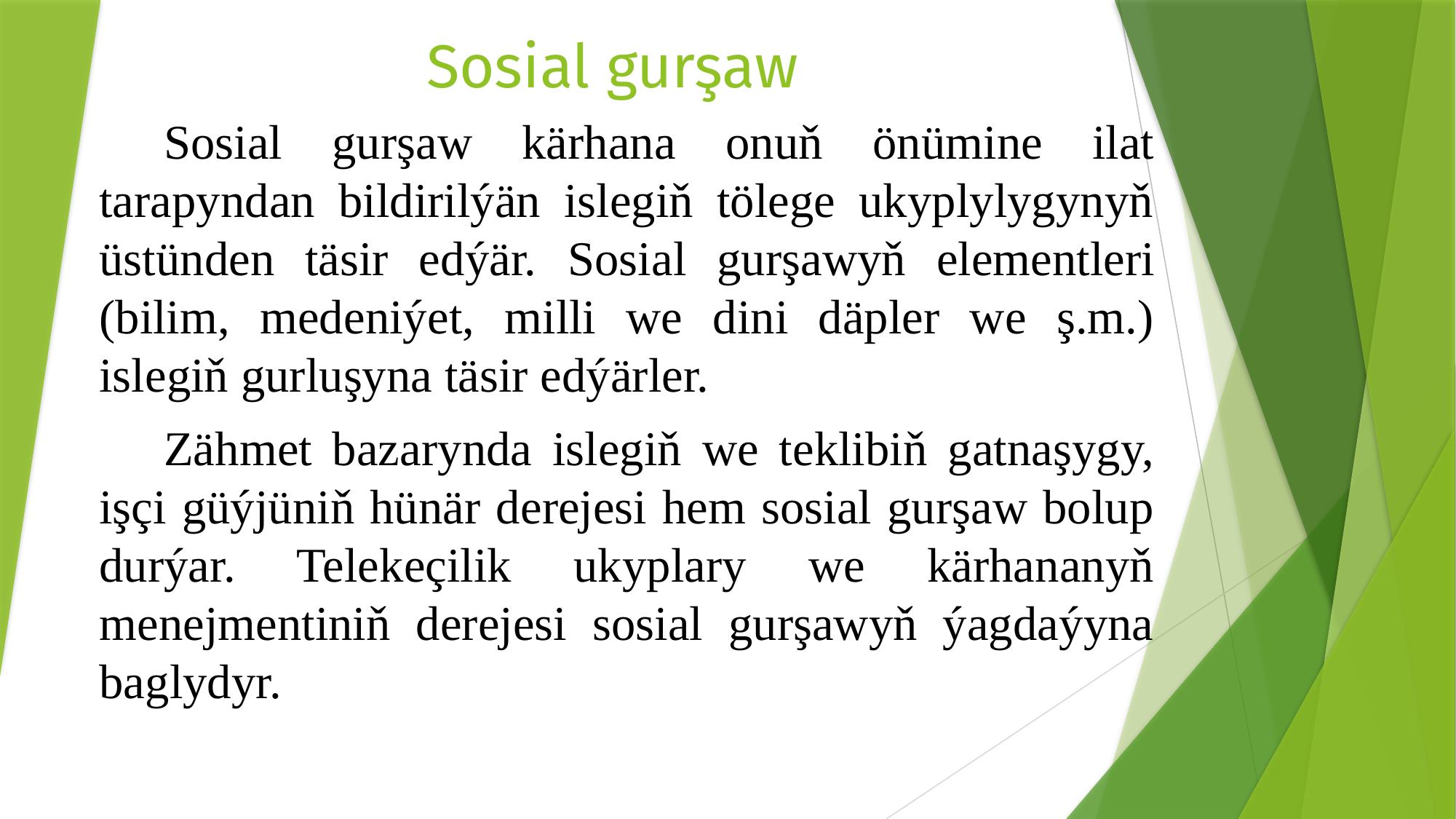

# Sosial gurşaw
Sosial gurşaw kärhana onuň önümine ilat tarapyndan bildirilýän islegiň tölege ukyplylygynyň üstünden täsir edýär. Sosial gurşawyň elementleri (bilim, medeniýet, milli we dini däpler we ş.m.) islegiň gurluşyna täsir edýärler.
Zähmet bazarynda islegiň we teklibiň gatnaşygy, işçi güýjüniň hünär derejesi hem sosial gurşaw bolup durýar. Telekeçilik ukyplary we kärhananyň menejmentiniň derejesi sosial gurşawyň ýagdaýyna baglydyr.